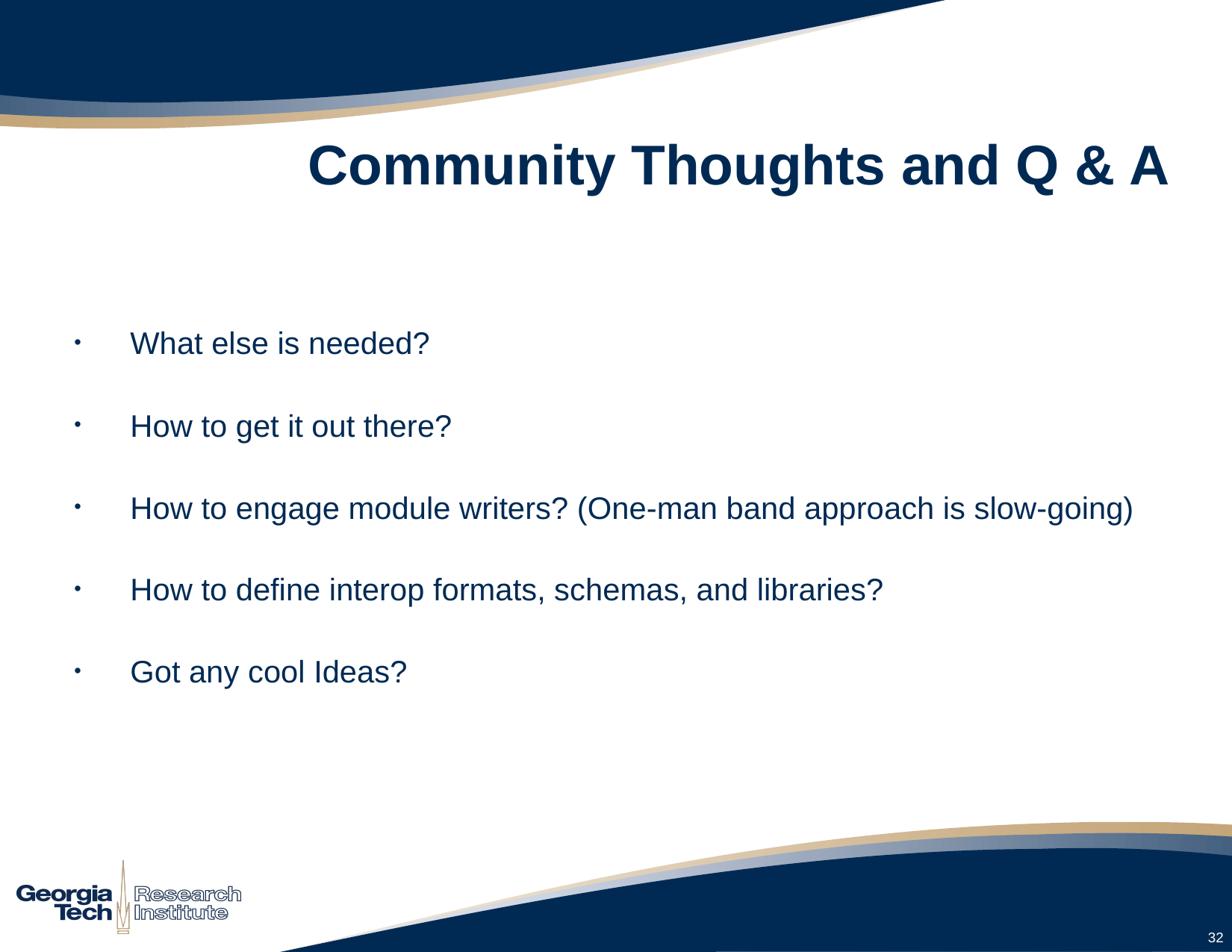

# Community Thoughts and Q & A

What else is needed?

How to get it out there?

How to engage module writers? (One-man band approach is slow-going)

How to define interop formats, schemas, and libraries?

Got any cool Ideas?

32